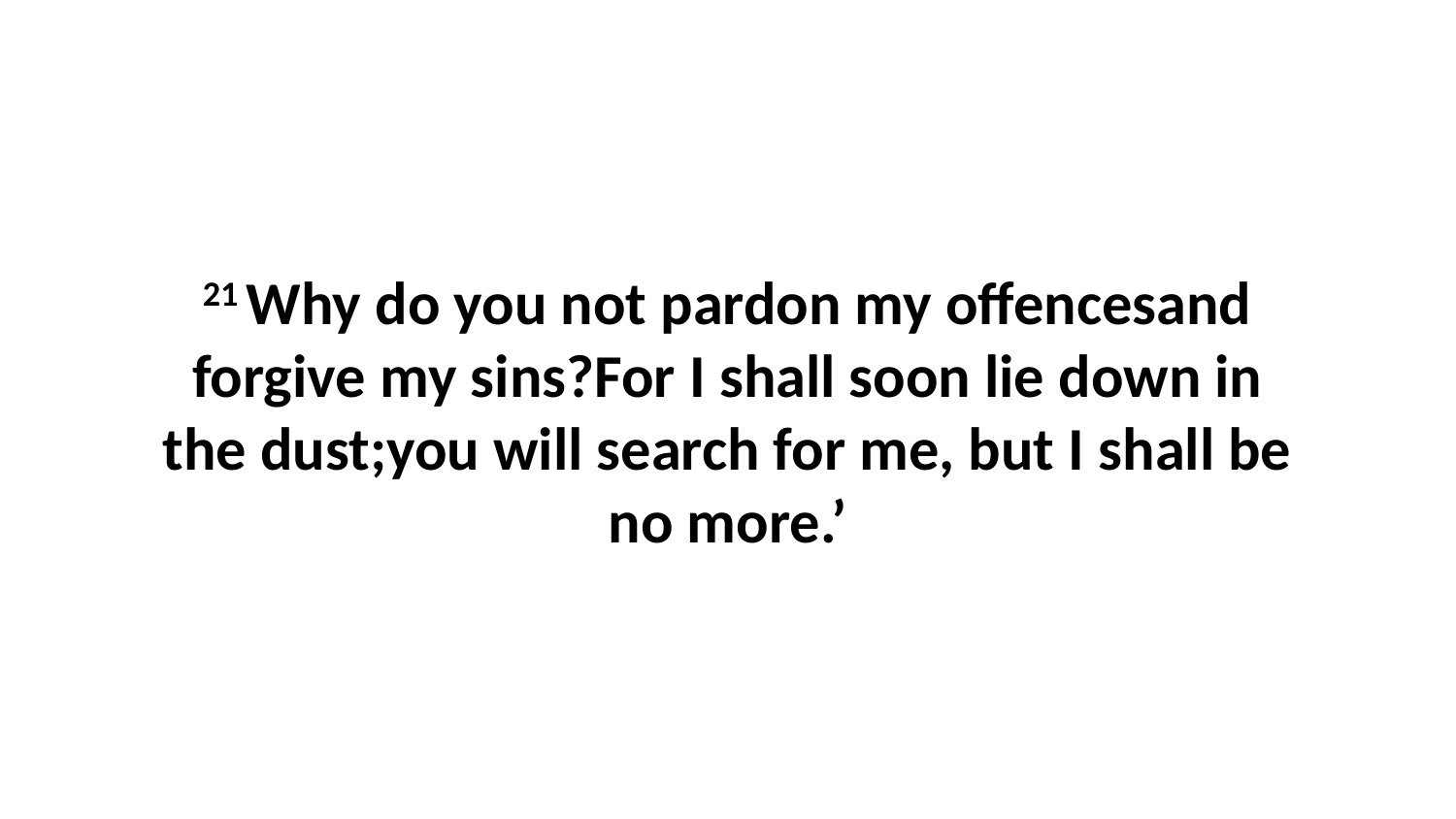

21 Why do you not pardon my offencesand forgive my sins?For I shall soon lie down in the dust;you will search for me, but I shall be no more.’